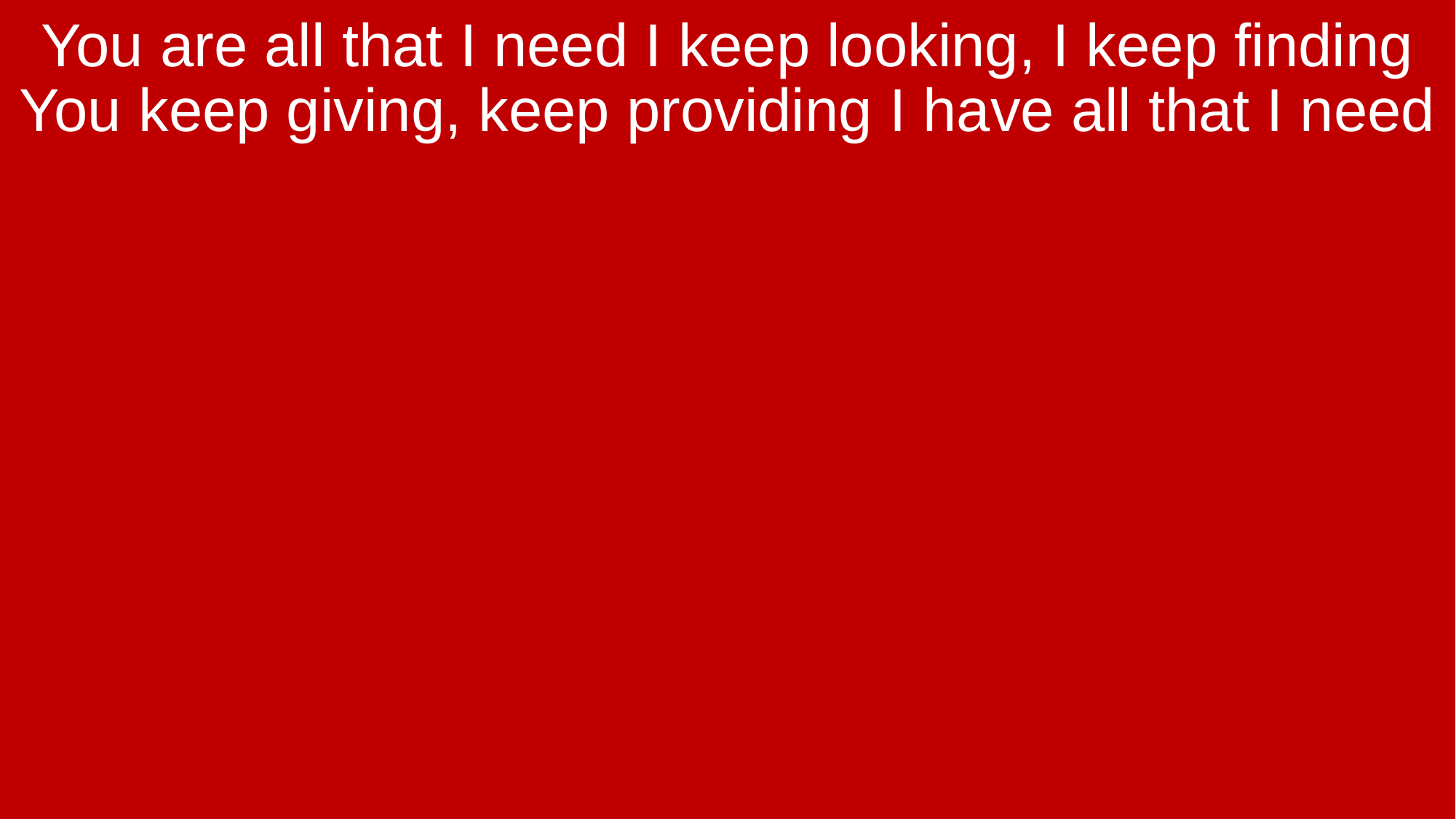

You are all that I need I keep looking, I keep finding You keep giving, keep providing I have all that I need